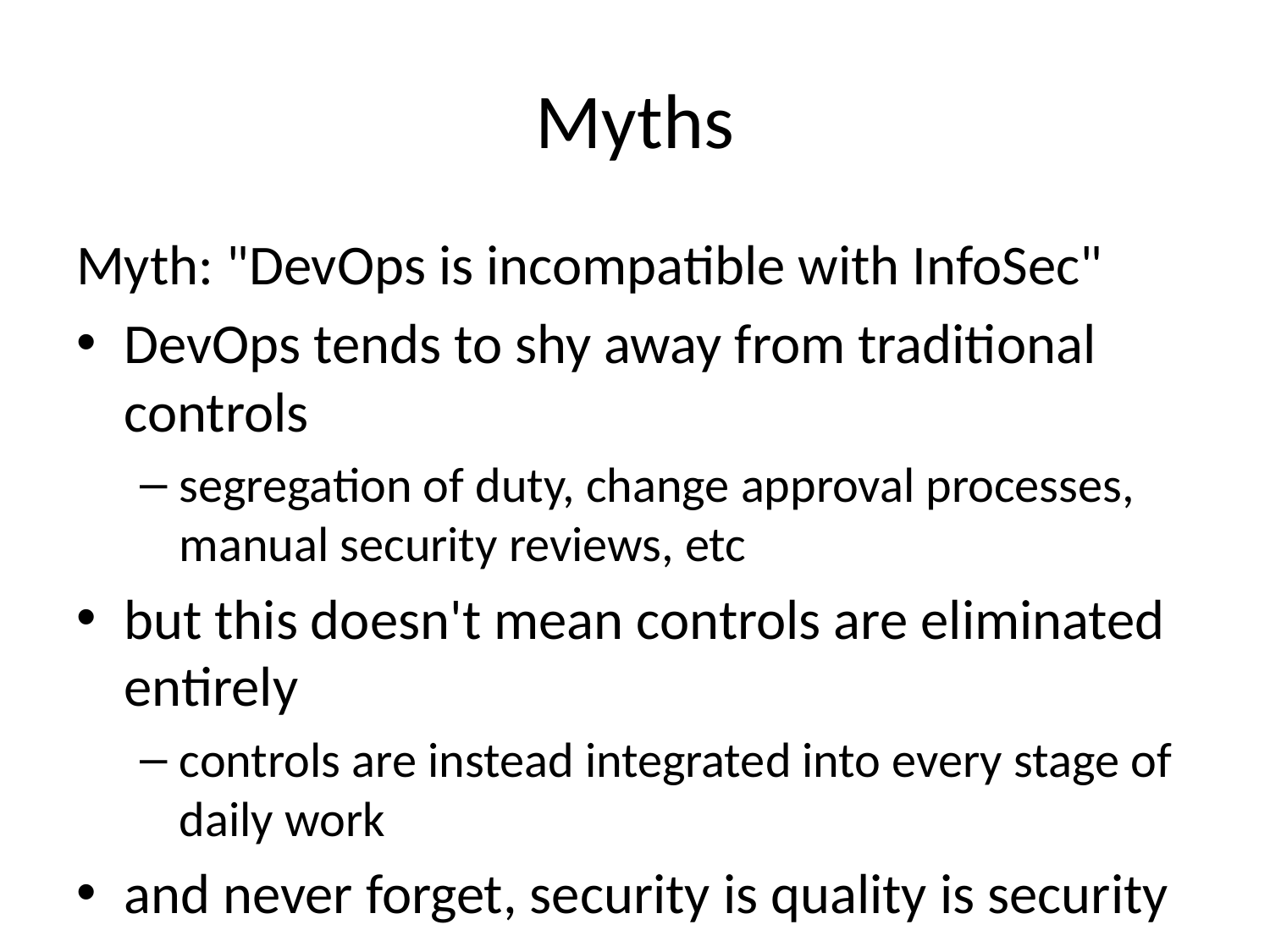

# Myths
Myth: "DevOps is incompatible with InfoSec"
DevOps tends to shy away from traditional controls
segregation of duty, change approval processes, manual security reviews, etc
but this doesn't mean controls are eliminated entirely
controls are instead integrated into every stage of daily work
and never forget, security is quality is security